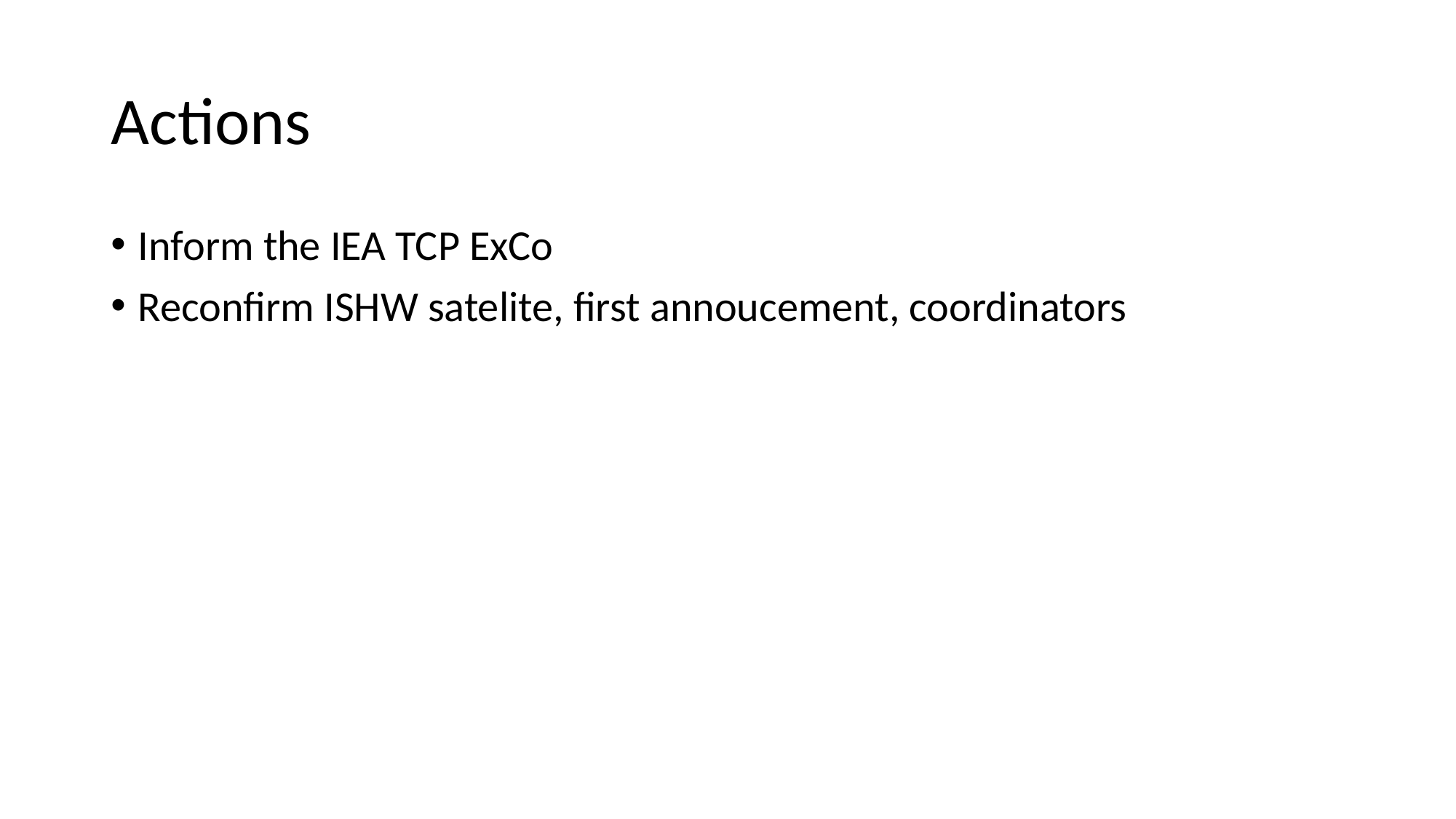

# Actions
Inform the IEA TCP ExCo
Reconfirm ISHW satelite, first annoucement, coordinators